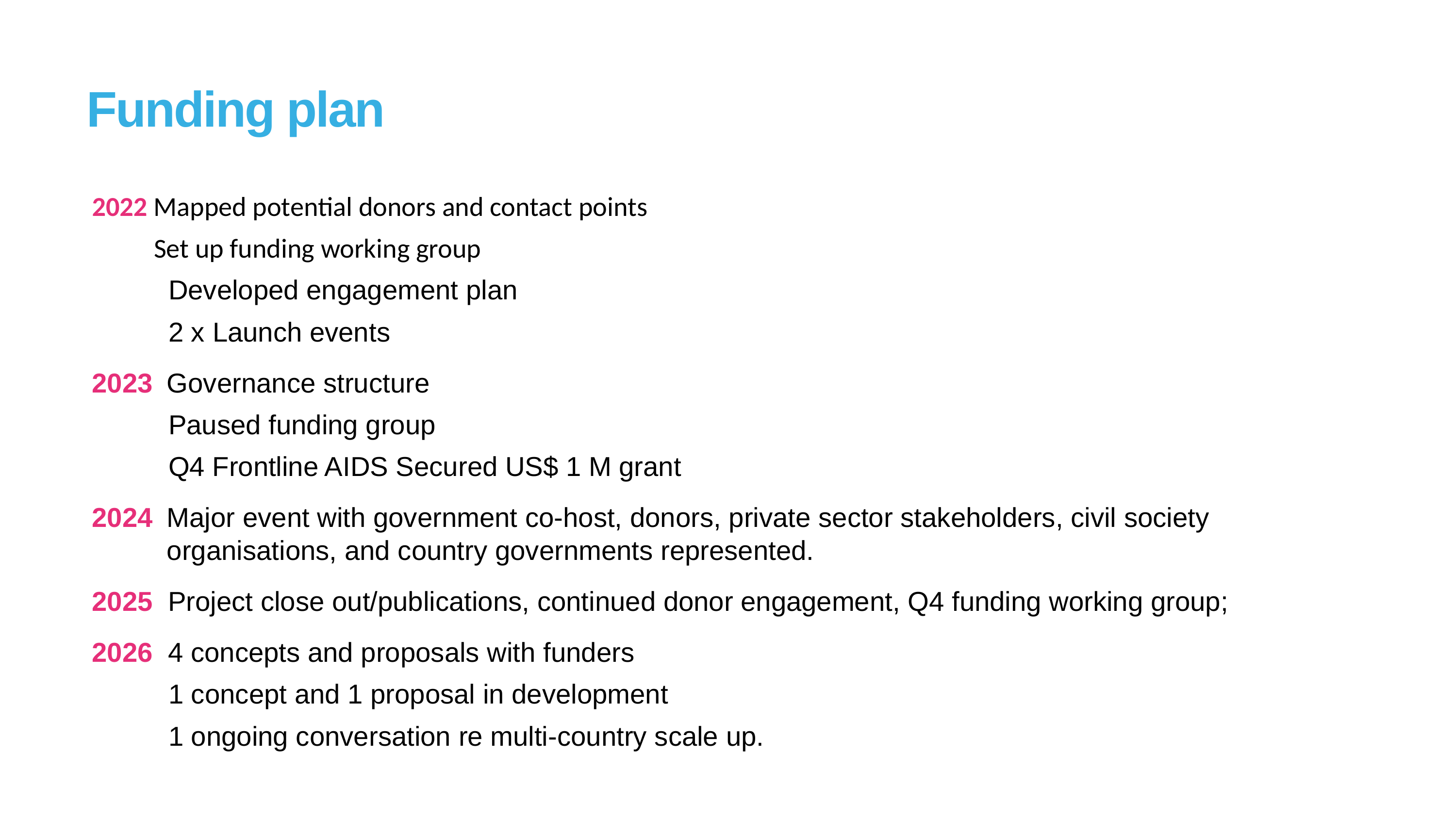

# Funding plan
2022 Mapped potential donors and contact points
          Set up funding working group
          Developed engagement plan
          2 x Launch events
2023	Governance structure
          Paused funding group
          Q4 Frontline AIDS Secured US$ 1 M grant
2024	Major event with government co-host, donors, private sector stakeholders, civil society organisations, and country governments represented.
2025  Project close out/publications, continued donor engagement, Q4 funding working group;
2026  4 concepts and proposals with funders
          1 concept and 1 proposal in development
          1 ongoing conversation re multi-country scale up.